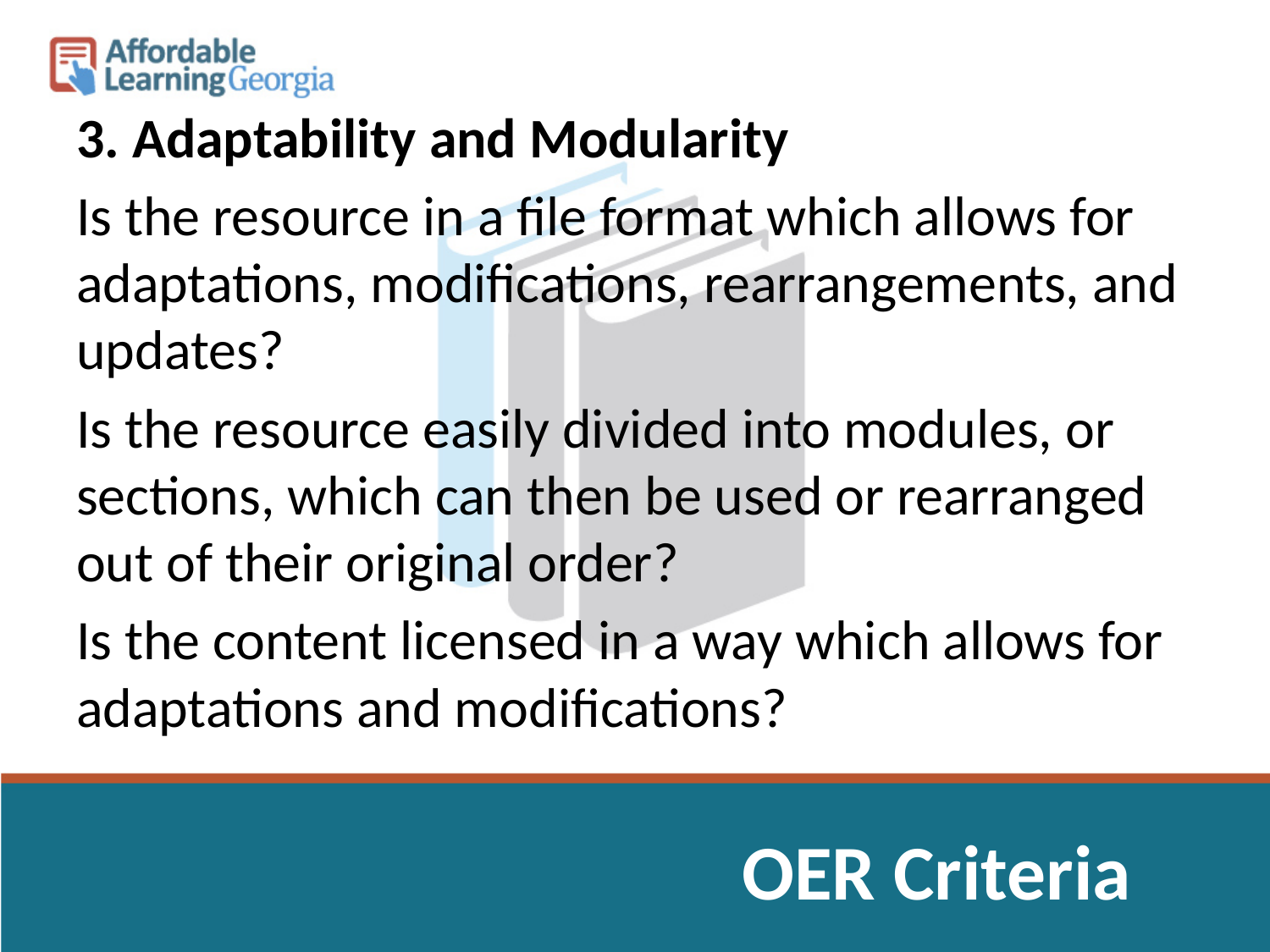

3. Adaptability and Modularity
Is the resource in a file format which allows for adaptations, modifications, rearrangements, and updates?
Is the resource easily divided into modules, or sections, which can then be used or rearranged out of their original order?
Is the content licensed in a way which allows for adaptations and modifications?
# OER Criteria